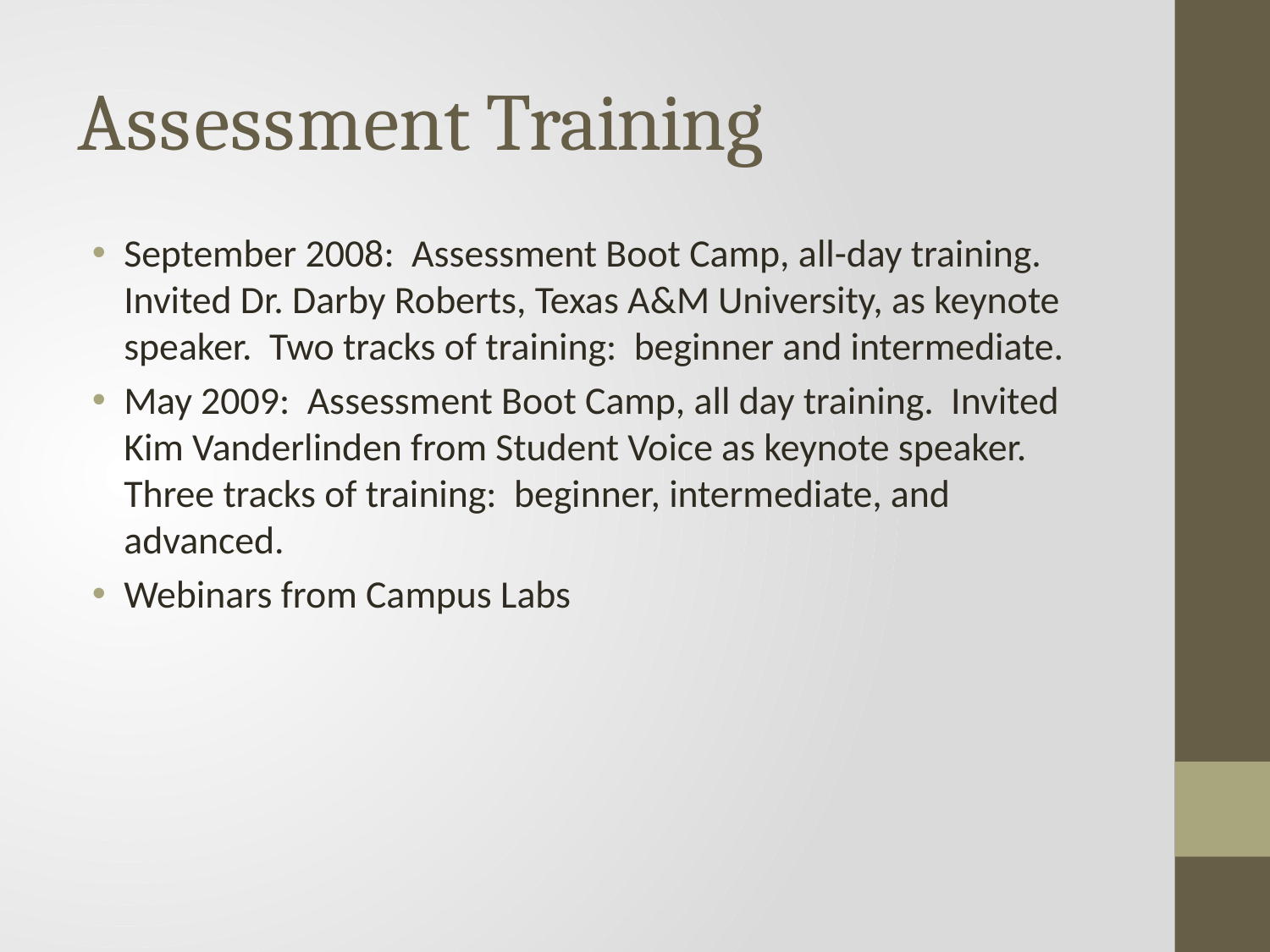

# Assessment Training
September 2008:  Assessment Boot Camp, all-day training.  Invited Dr. Darby Roberts, Texas A&M University, as keynote speaker.  Two tracks of training:  beginner and intermediate.
May 2009:  Assessment Boot Camp, all day training.  Invited Kim Vanderlinden from Student Voice as keynote speaker.  Three tracks of training:  beginner, intermediate, and advanced.
Webinars from Campus Labs